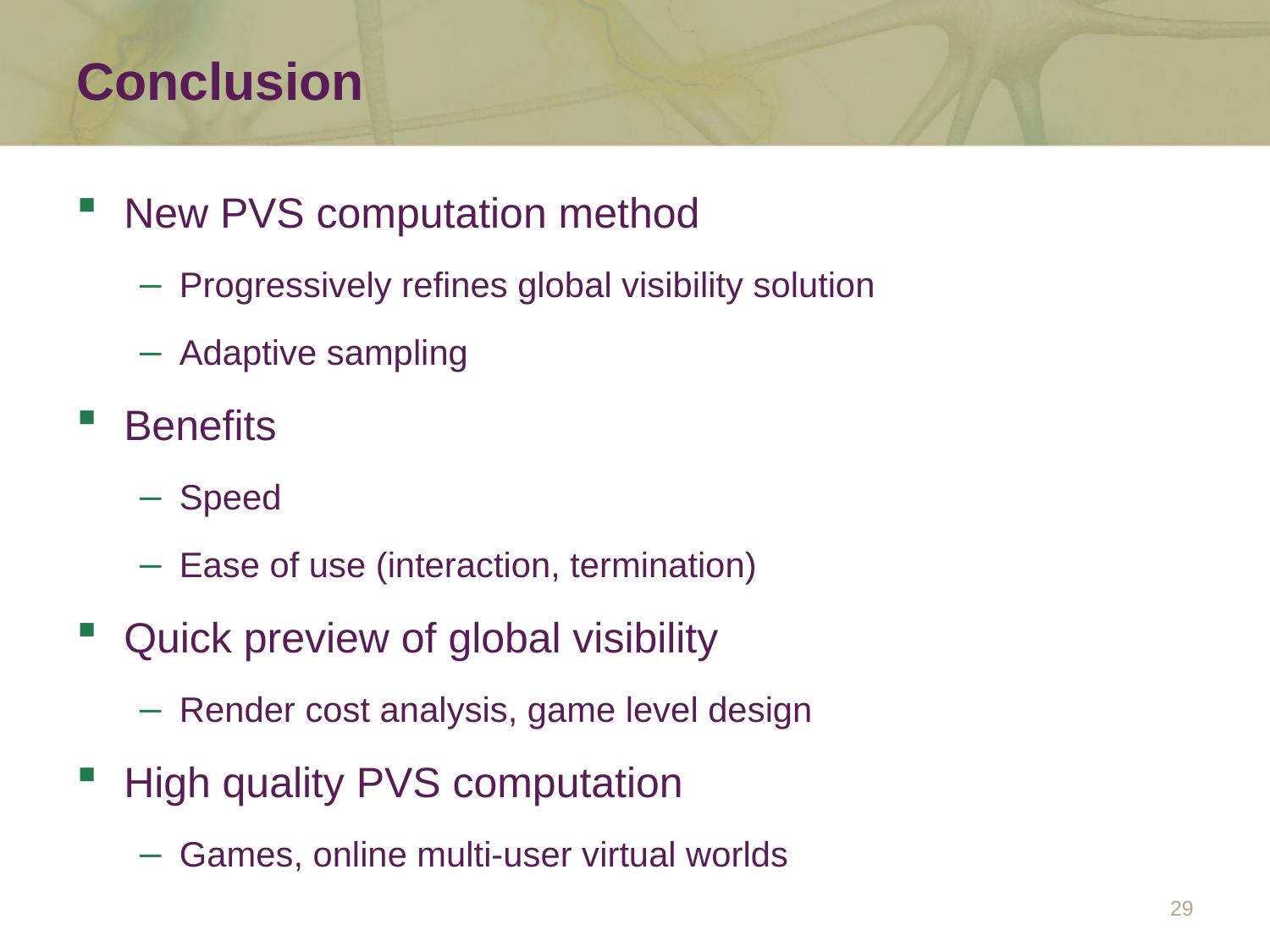

# Conclusion
New PVS computation method
Progressively refines global visibility solution
Adaptive sampling
Benefits
Speed
Ease of use (interaction, termination)
Quick preview of global visibility
Render cost analysis, game level design
High quality PVS computation
Games, online multi-user virtual worlds
29